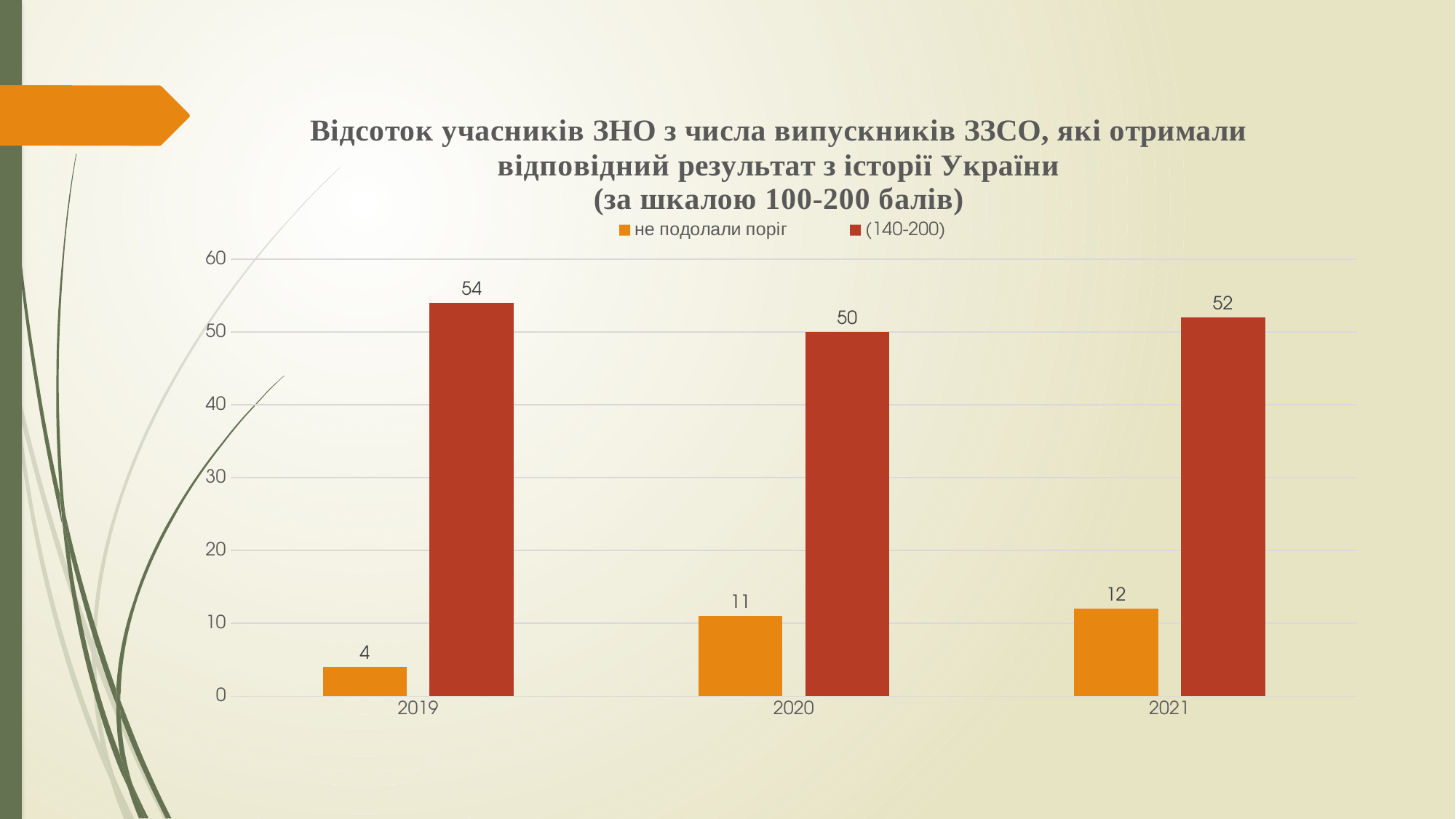

### Chart: Відсоток учасників ЗНО з числа випускників ЗЗСО, які отримали відповідний результат з історії України
(за шкалою 100-200 балів)

| Category | не подолали поріг | (140-200) |
|---|---|---|
| 2019 | 4.0 | 54.0 |
| 2020 | 11.0 | 50.0 |
| 2021 | 12.0 | 52.0 |